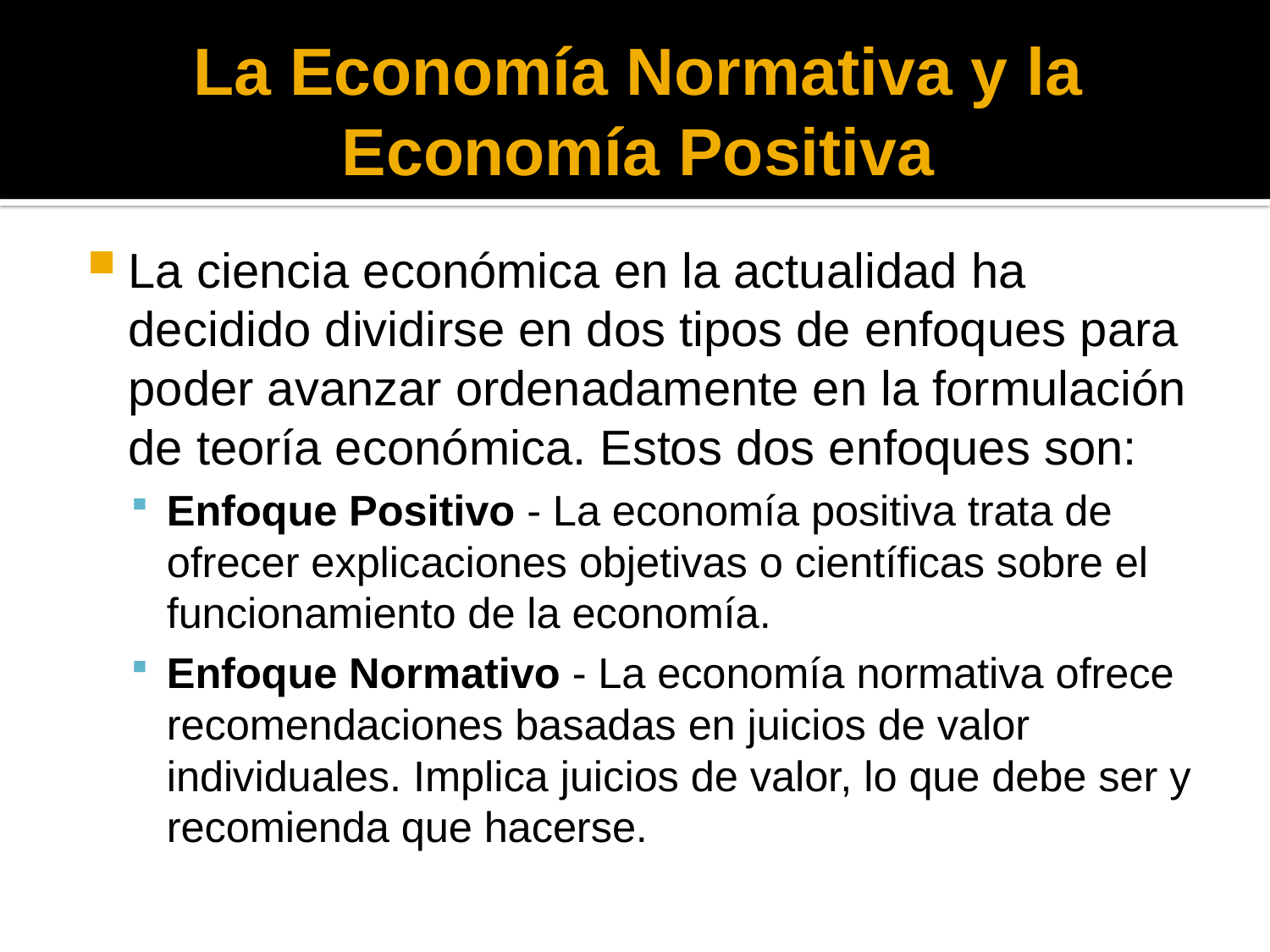

# La Economía Normativa y la Economía Positiva
La ciencia económica en la actualidad ha decidido dividirse en dos tipos de enfoques para poder avanzar ordenadamente en la formulación de teoría económica. Estos dos enfoques son:
Enfoque Positivo - La economía positiva trata de ofrecer explicaciones objetivas o científicas sobre el funcionamiento de la economía.
Enfoque Normativo - La economía normativa ofrece recomendaciones basadas en juicios de valor individuales. Implica juicios de valor, lo que debe ser y recomienda que hacerse.